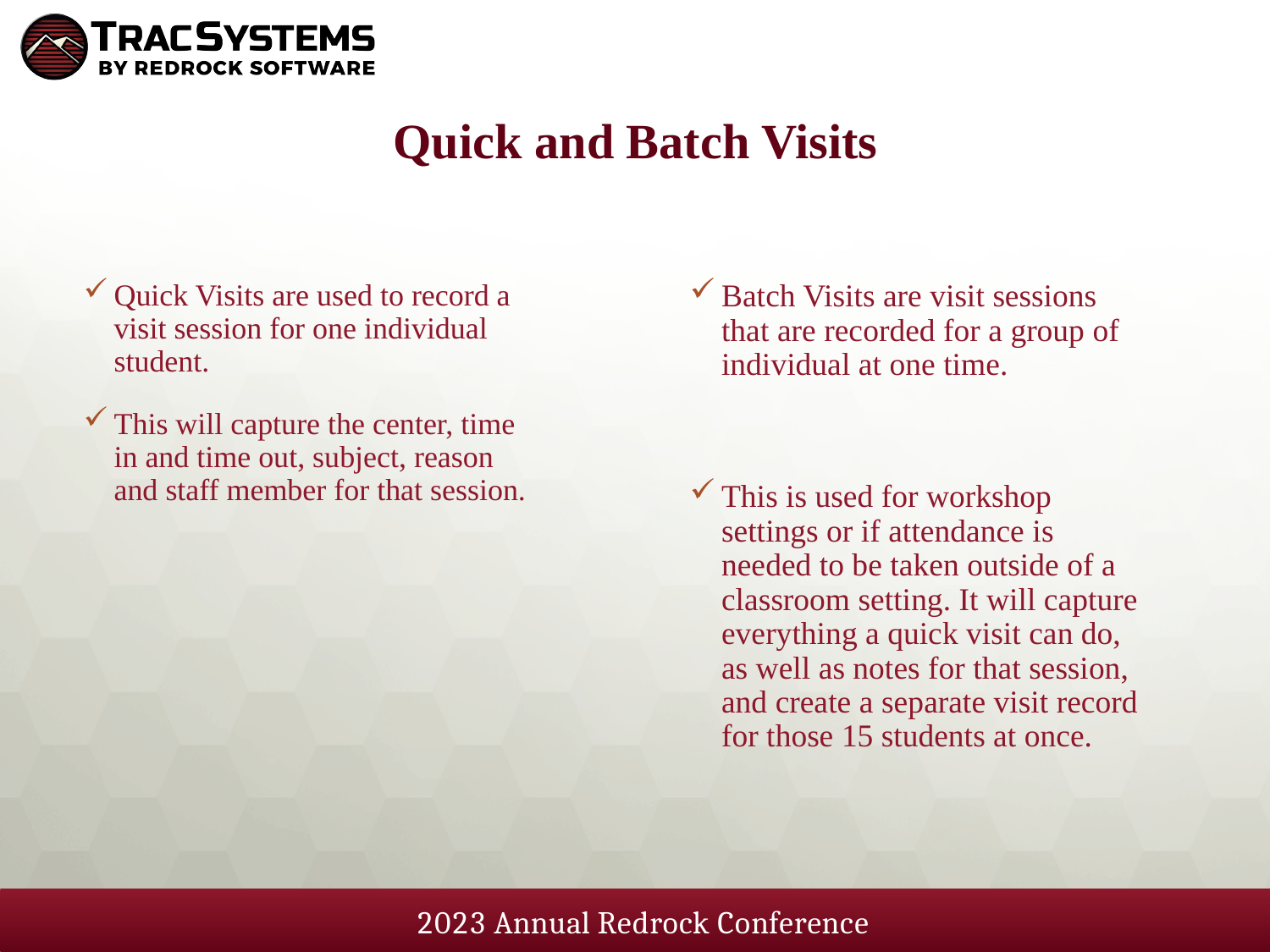

Quick and Batch Visits
Quick Visits are used to record a visit session for one individual student.
This will capture the center, time in and time out, subject, reason and staff member for that session.
Batch Visits are visit sessions that are recorded for a group of individual at one time.

This is used for workshop settings or if attendance is needed to be taken outside of a classroom setting. It will capture everything a quick visit can do, as well as notes for that session, and create a separate visit record for those 15 students at once.